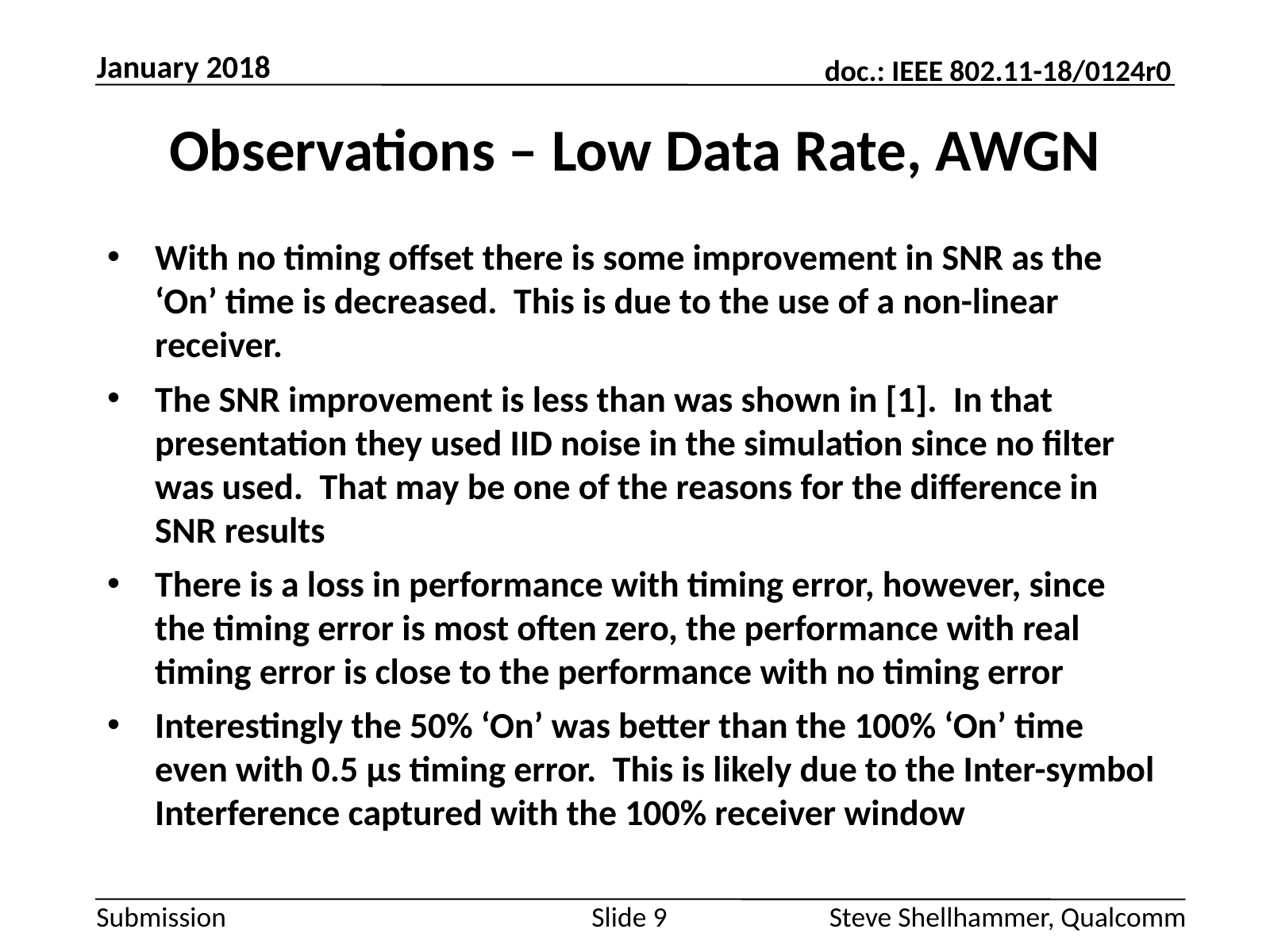

January 2018
# Observations – Low Data Rate, AWGN
With no timing offset there is some improvement in SNR as the ‘On’ time is decreased.  This is due to the use of a non-linear receiver.
The SNR improvement is less than was shown in [1].  In that presentation they used IID noise in the simulation since no filter was used.  That may be one of the reasons for the difference in SNR results
There is a loss in performance with timing error, however, since the timing error is most often zero, the performance with real timing error is close to the performance with no timing error
Interestingly the 50% ‘On’ was better than the 100% ‘On’ time even with 0.5 µs timing error.  This is likely due to the Inter-symbol Interference captured with the 100% receiver window
Slide 9
Steve Shellhammer, Qualcomm